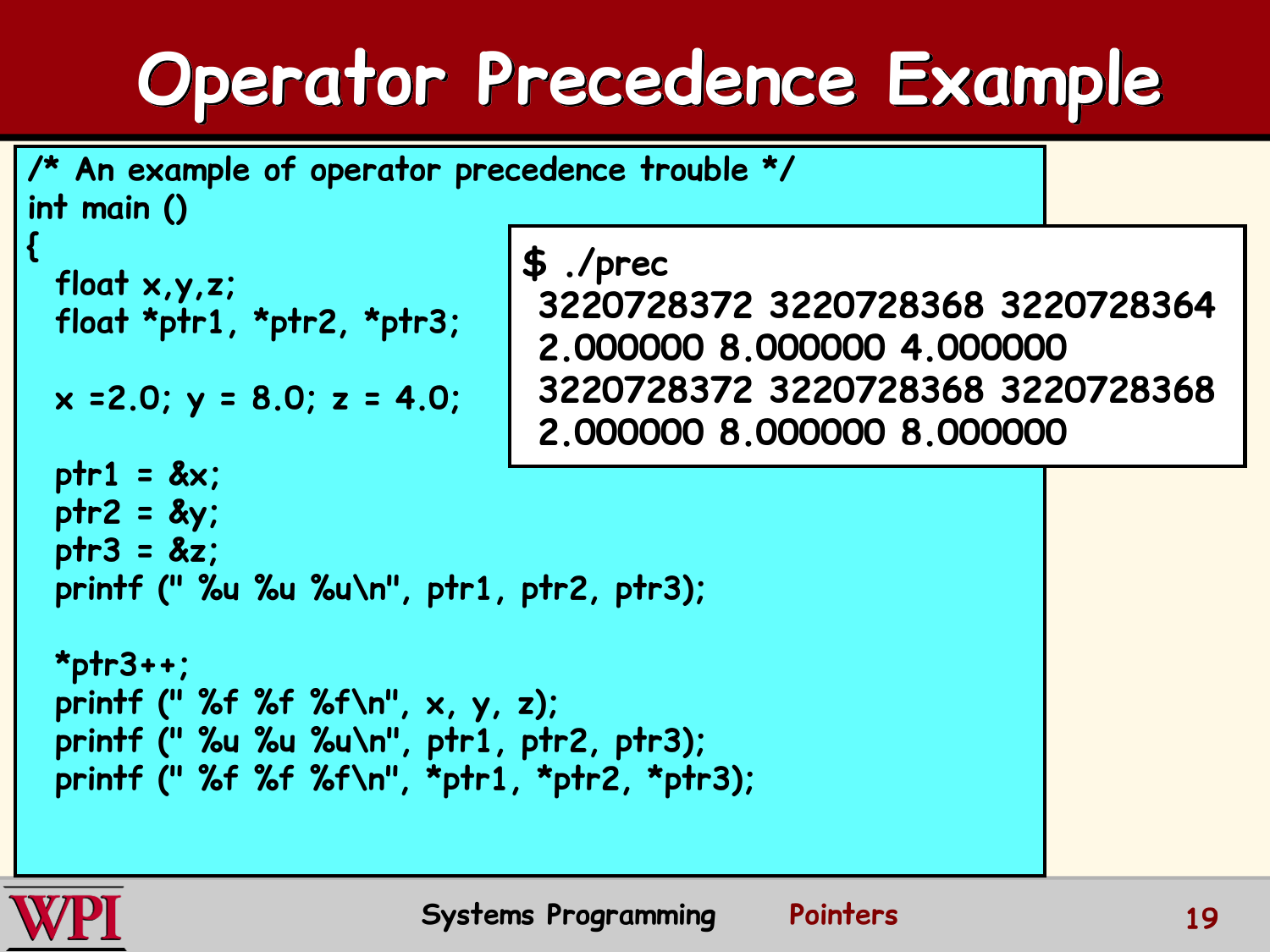

# Operator Precedence Example
/* An example of operator precedence trouble */
int main ()
{
  float x,y,z;
  float *ptr1, *ptr2, *ptr3;

  x =2.0; y = 8.0; z = 4.0;

  ptr1 = &x;
  ptr2 = &y;
  ptr3 = &z;
  printf (" %u %u %u\n", ptr1, ptr2, ptr3);

  *ptr3++;
  printf (" %f %f %f\n", x, y, z);
  printf (" %u %u %u\n", ptr1, ptr2, ptr3);
  printf (" %f %f %f\n", *ptr1, *ptr2, *ptr3);

$ ./prec
 3220728372 3220728368 3220728364
 2.000000 8.000000 4.000000
 3220728372 3220728368 3220728368
 2.000000 8.000000 8.000000
Systems Programming      Pointers
19